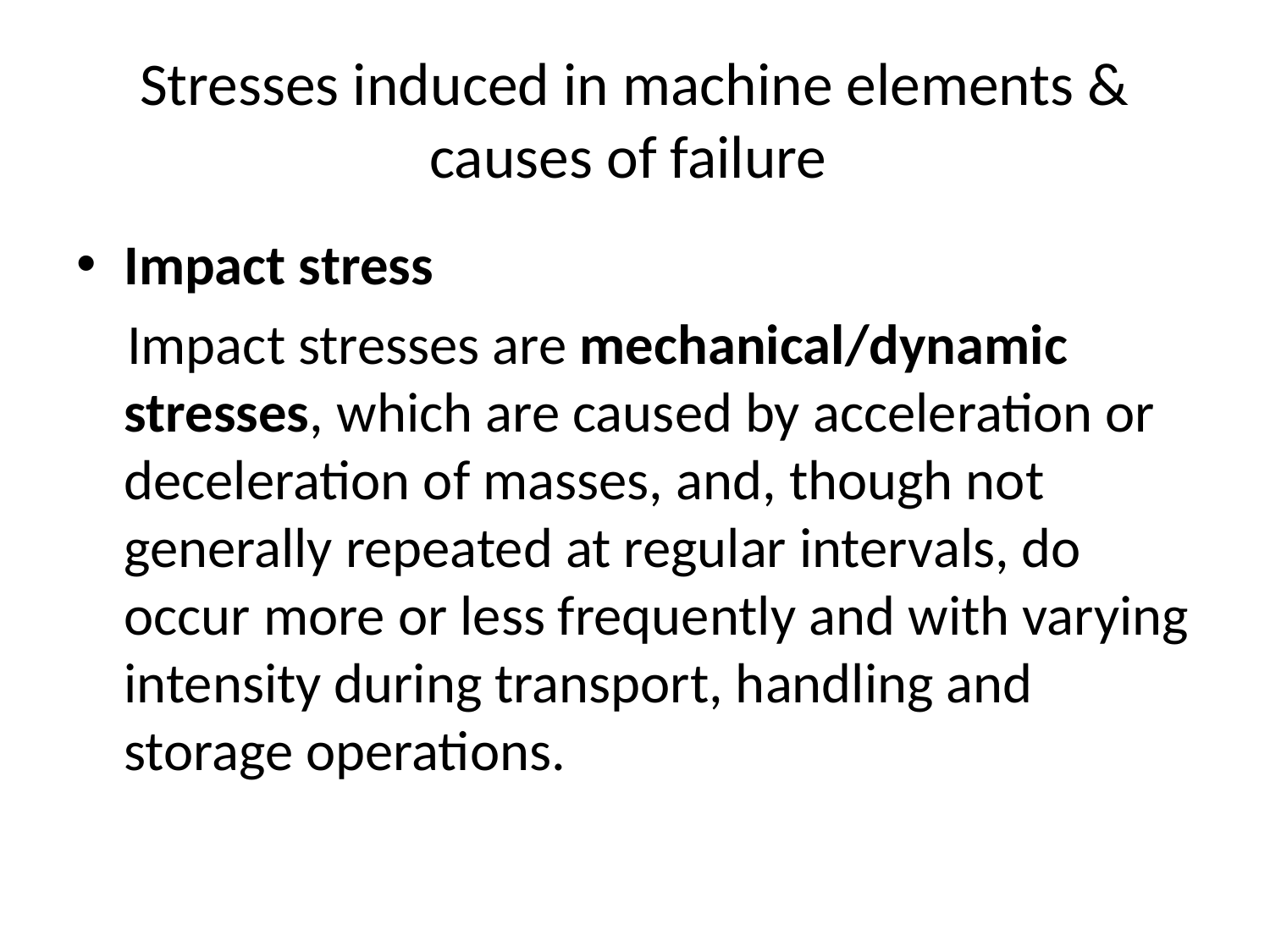

# Stresses induced in machine elements & causes of failure
Impact stress
    Impact stresses are mechanical/dynamic stresses, which are caused by acceleration or deceleration of masses, and, though not generally repeated at regular intervals, do occur more or less frequently and with varying intensity during transport, handling and storage operations.